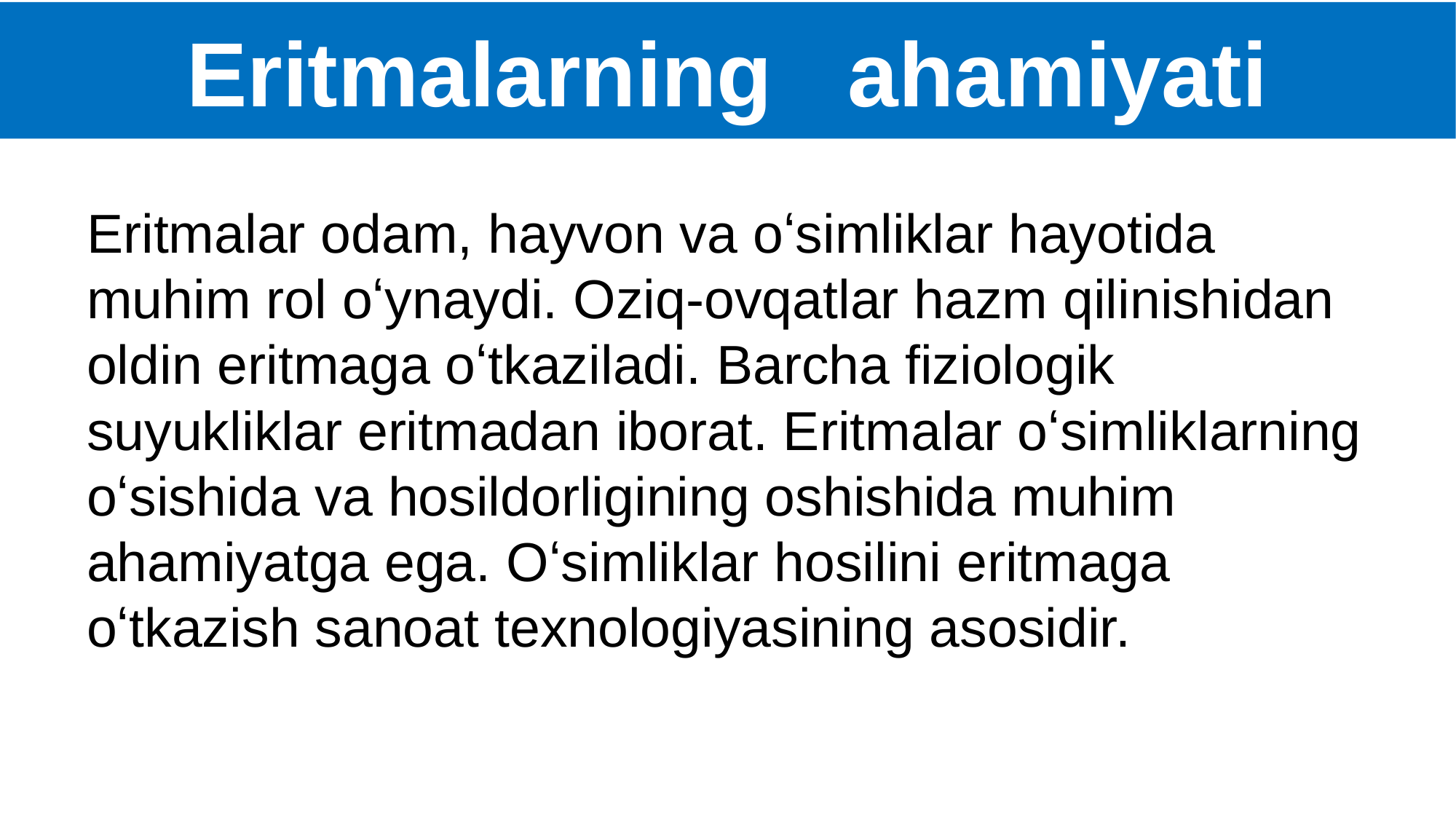

# Eritmalarning   ahamiyati
Eritmalar odam, hayvon va oʻsimliklar hayotida muhim rol oʻynaydi. Oziq-ovqatlar hazm qilinishidan oldin eritmaga oʻtkaziladi. Barcha fiziologik suyukliklar eritmadan iborat. Eritmalar oʻsimliklarning oʻsishida va hosildorligining oshishida muhim ahamiyatga ega. Oʻsimliklar hosilini eritmaga oʻtkazish sanoat texnologiyasining asosidir.